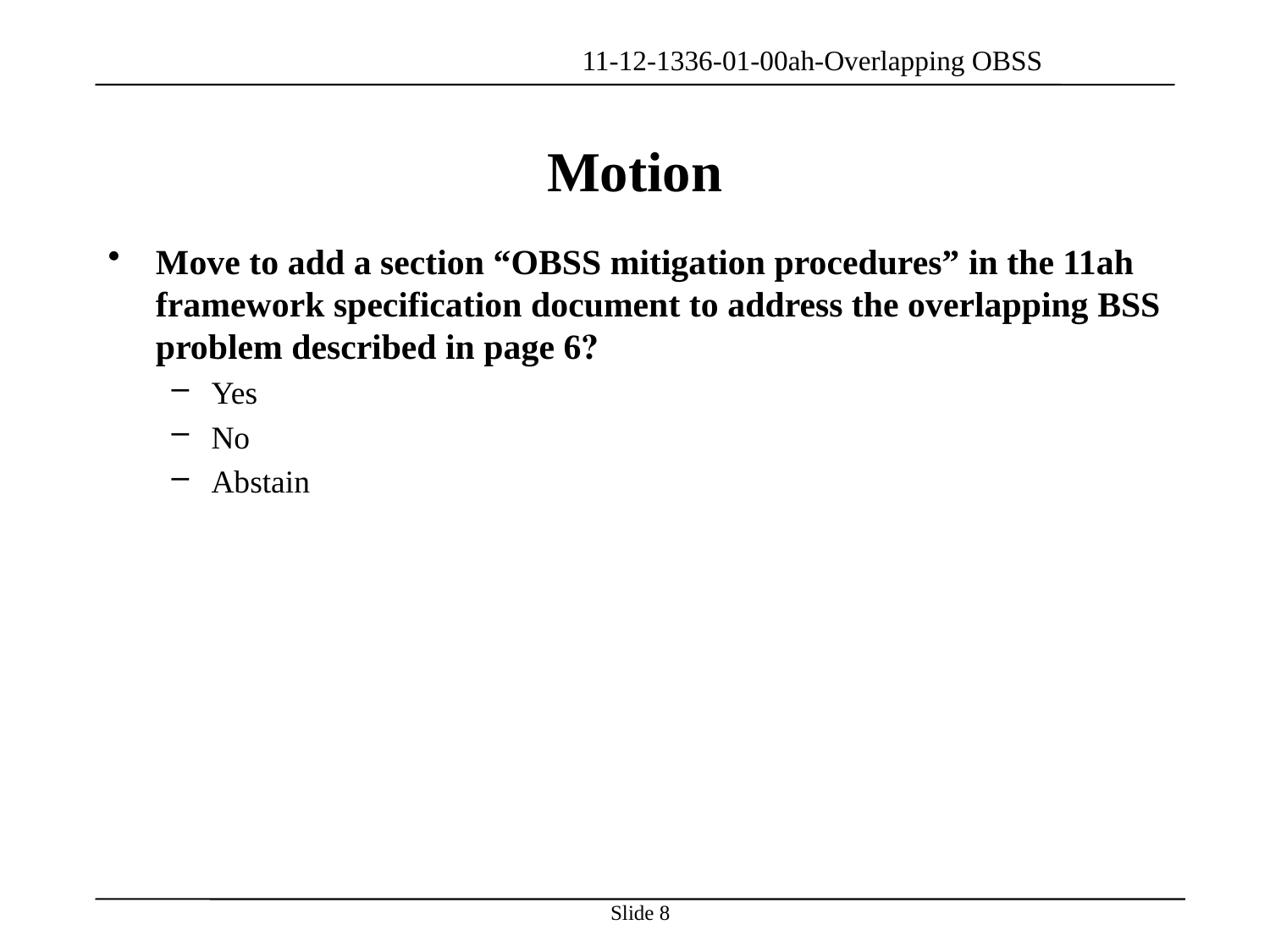

# Motion
Move to add a section “OBSS mitigation procedures” in the 11ah framework specification document to address the overlapping BSS problem described in page 6?
Yes
No
Abstain

Slide 8